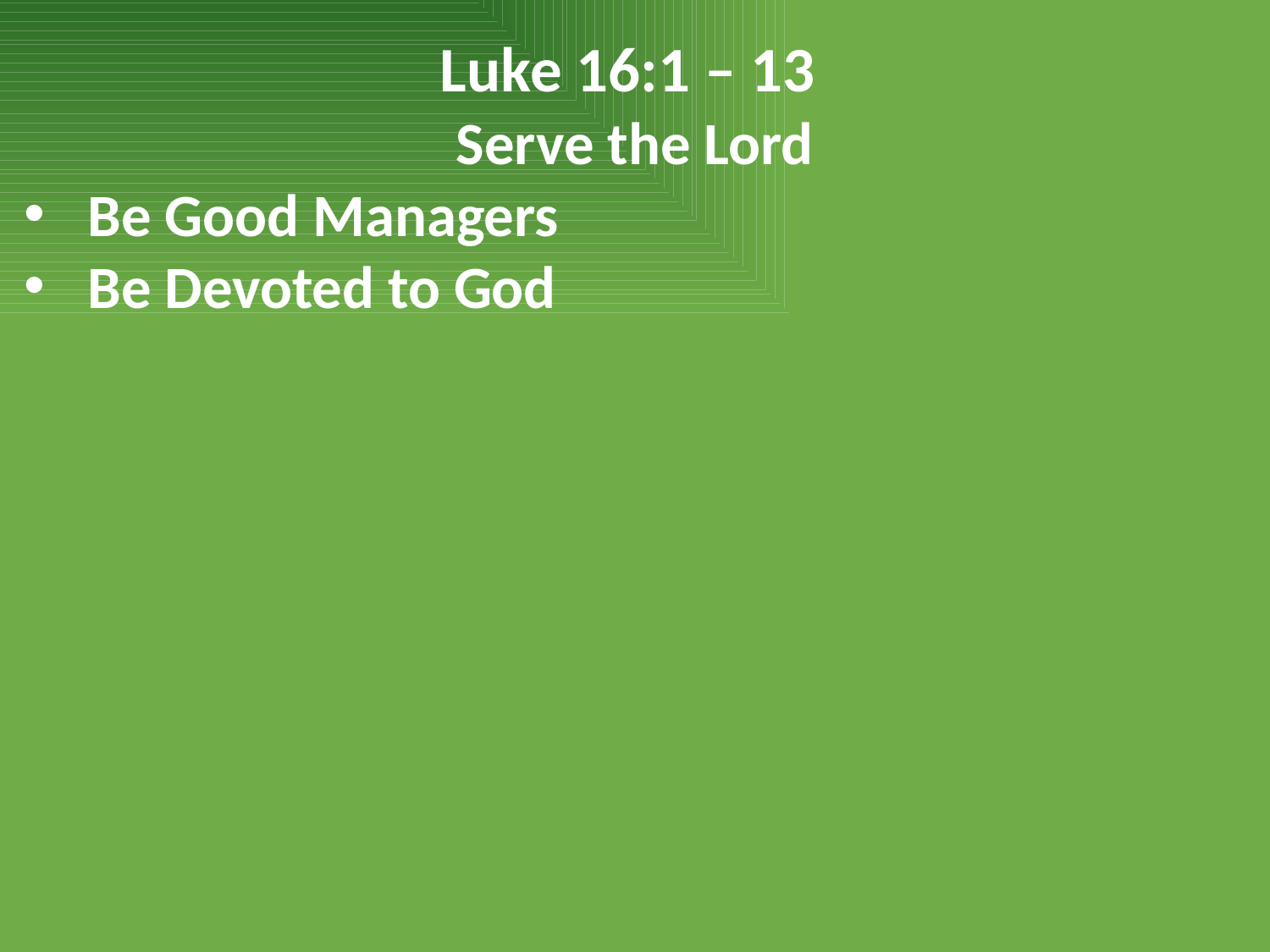

Luke 16:1 – 13
Serve the Lord
Be Good Managers
Be Devoted to God